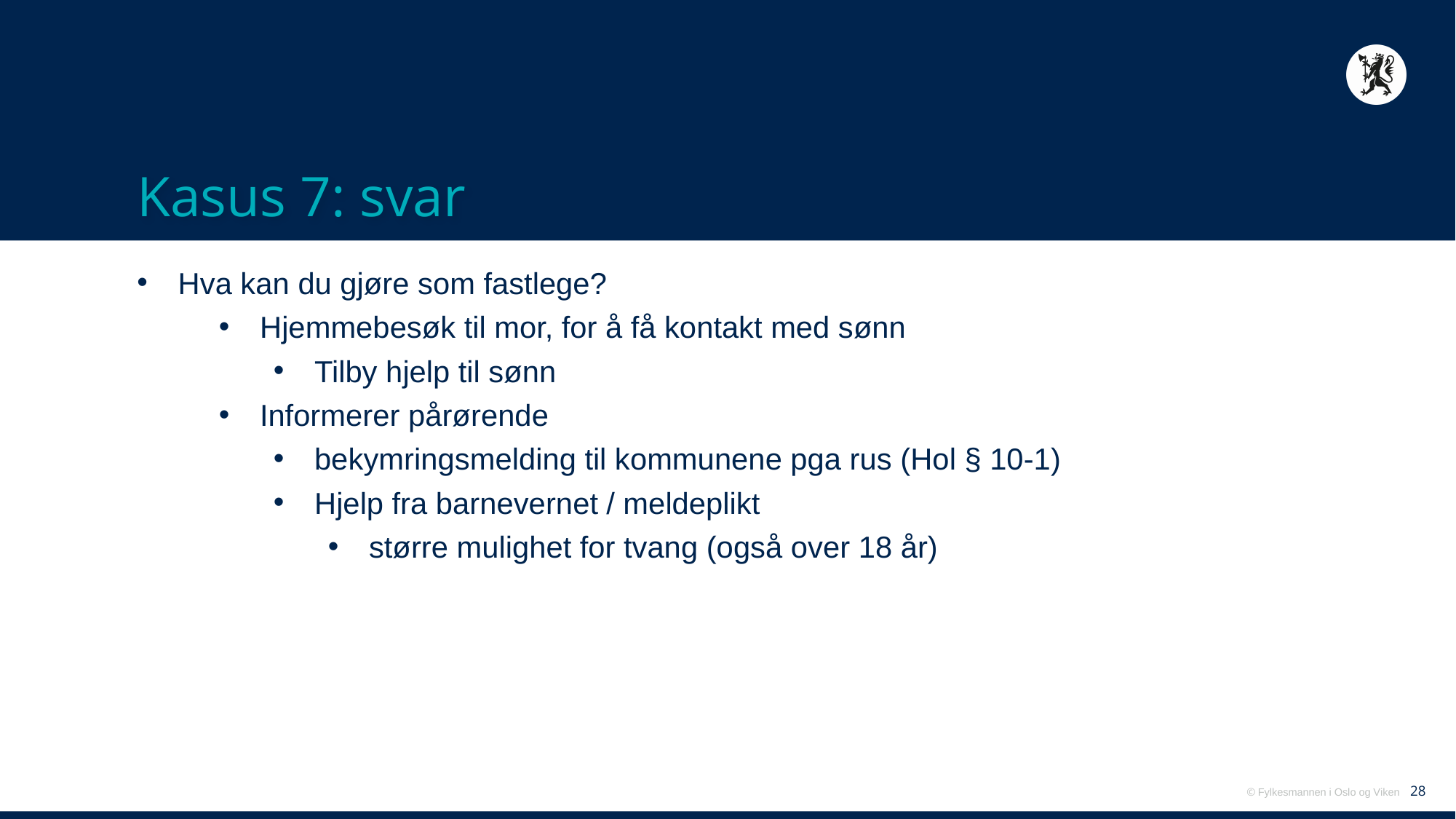

# Kasus 7: svar
Hva kan du gjøre som fastlege?
Hjemmebesøk til mor, for å få kontakt med sønn
Tilby hjelp til sønn
Informerer pårørende
bekymringsmelding til kommunene pga rus (Hol § 10-1)
Hjelp fra barnevernet / meldeplikt
større mulighet for tvang (også over 18 år)